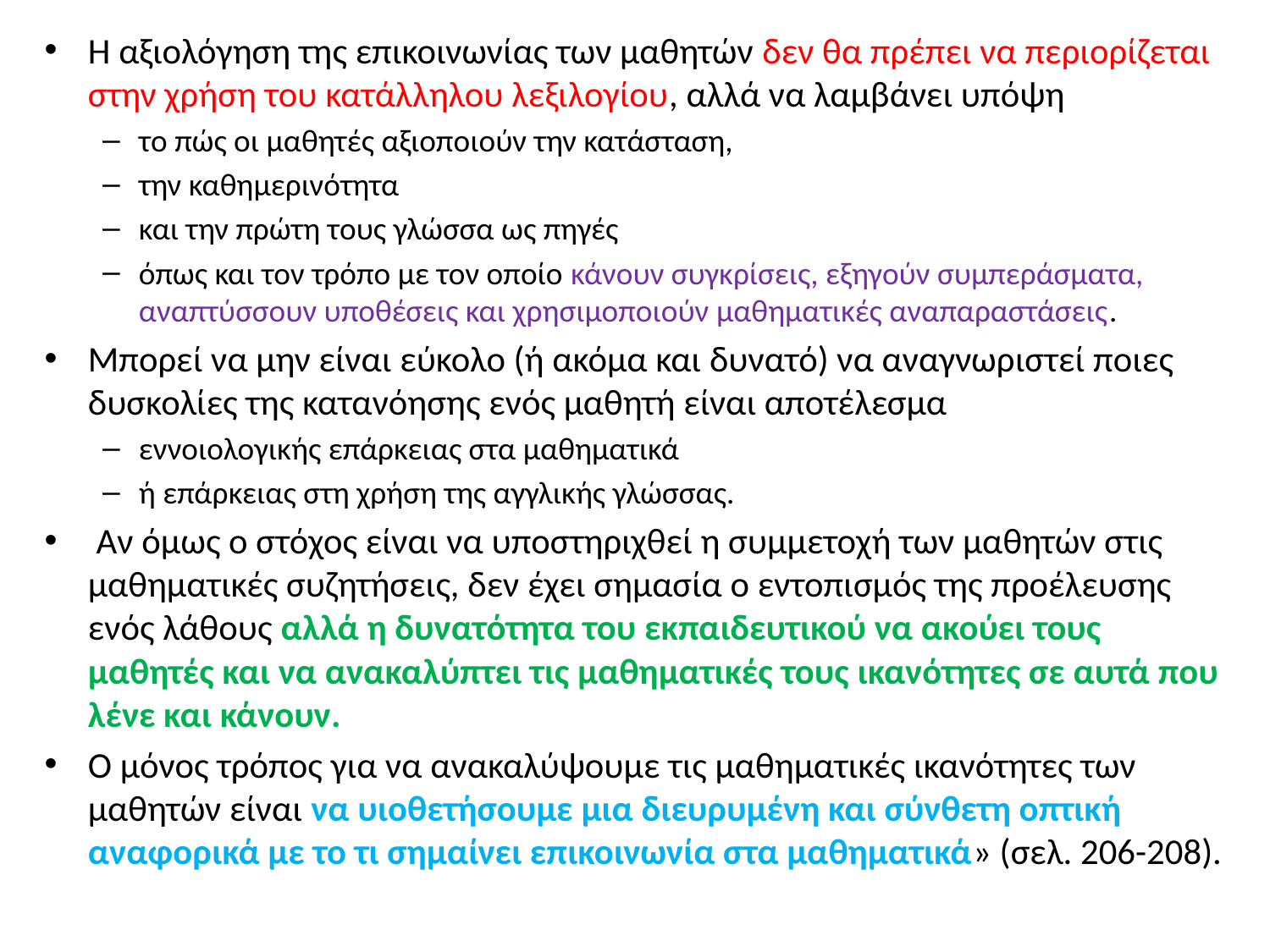

Η αξιολόγηση της επικοινωνίας των μαθητών δεν θα πρέπει να περιορίζεται στην χρήση του κατάλληλου λεξιλογίου, αλλά να λαμβάνει υπόψη
το πώς οι μαθητές αξιοποιούν την κατάσταση,
την καθημερινότητα
και την πρώτη τους γλώσσα ως πηγές
όπως και τον τρόπο με τον οποίο κάνουν συγκρίσεις, εξηγούν συμπεράσματα, αναπτύσσουν υποθέσεις και χρησιμοποιούν μαθηματικές αναπαραστάσεις.
Μπορεί να μην είναι εύκολο (ή ακόμα και δυνατό) να αναγνωριστεί ποιες δυσκολίες της κατανόησης ενός μαθητή είναι αποτέλεσμα
εννοιολογικής επάρκειας στα μαθηματικά
ή επάρκειας στη χρήση της αγγλικής γλώσσας.
 Αν όμως ο στόχος είναι να υποστηριχθεί η συμμετοχή των μαθητών στις μαθηματικές συζητήσεις, δεν έχει σημασία ο εντοπισμός της προέλευσης ενός λάθους αλλά η δυνατότητα του εκπαιδευτικού να ακούει τους μαθητές και να ανακαλύπτει τις μαθηματικές τους ικανότητες σε αυτά που λένε και κάνουν.
Ο μόνος τρόπος για να ανακαλύψουμε τις μαθηματικές ικανότητες των μαθητών είναι να υιοθετήσουμε μια διευρυμένη και σύνθετη οπτική αναφορικά με το τι σημαίνει επικοινωνία στα μαθηματικά» (σελ. 206-208).